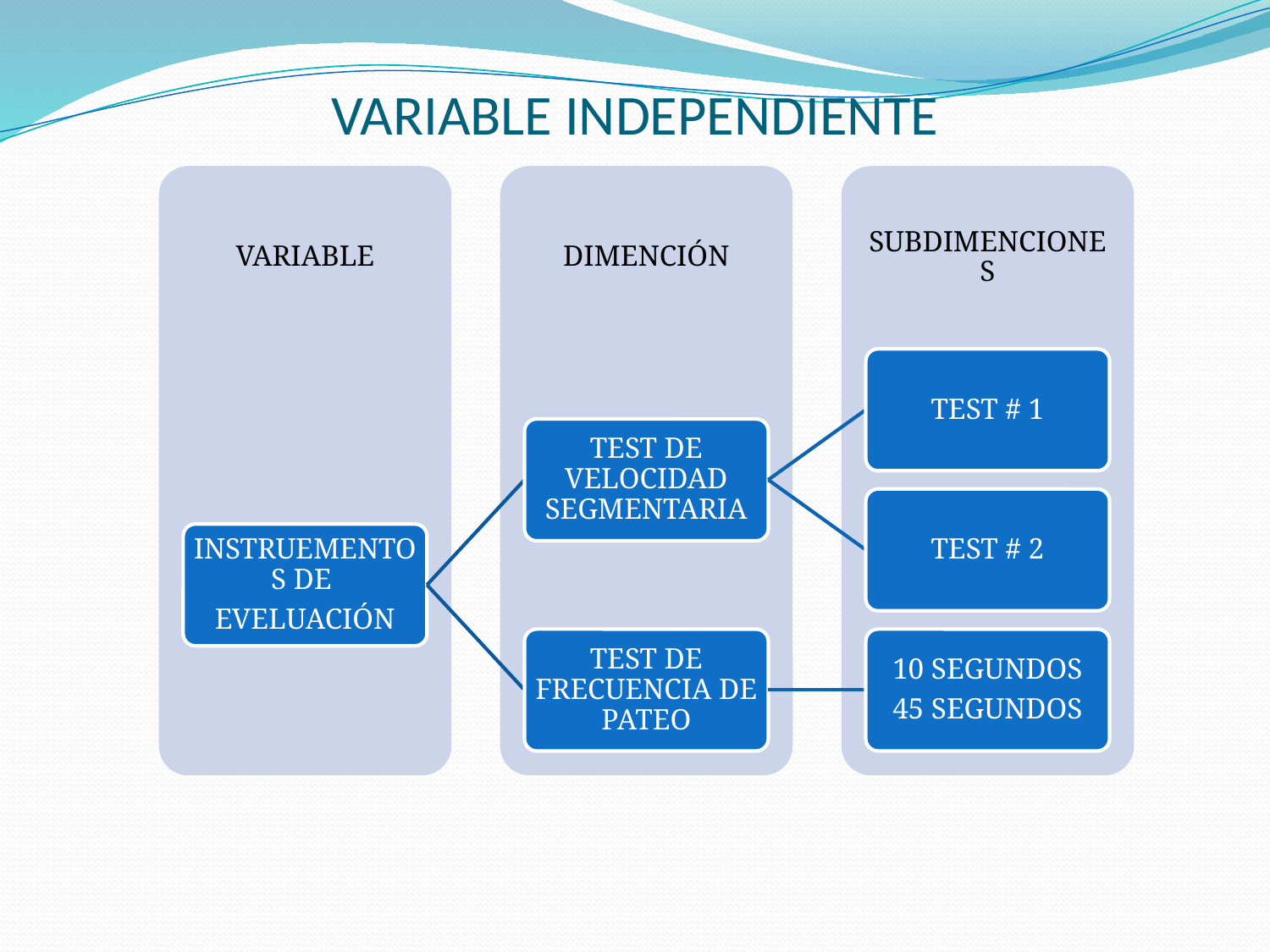

# VARIABLE INDEPENDIENTE
SUBDIMENCIONES
DIMENCIÓN
VARIABLE
INSTRUEMENTOS DE
EVELUACIÓN

TEST DE VELOCIDAD SEGMENTARIA

TEST # 1

TEST # 2

TEST DE FRECUENCIA DE PATEO

10 SEGUNDOS
45 SEGUNDOS